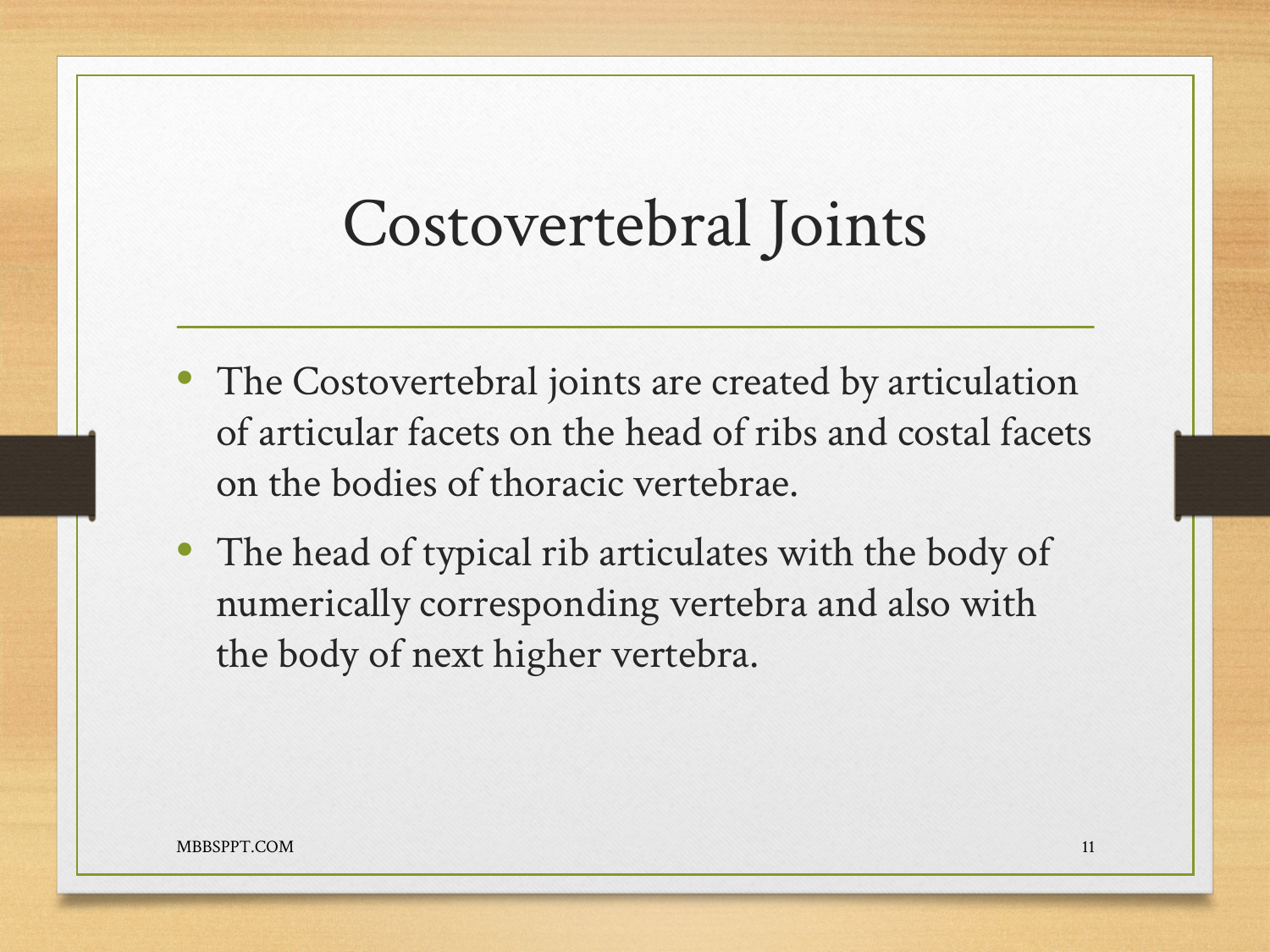

# Costovertebral Joints
The Costovertebral joints are created by articulation of articular facets on the head of ribs and costal facets on the bodies of thoracic vertebrae.
The head of typical rib articulates with the body of numerically corresponding vertebra and also with the body of next higher vertebra.

MBBSPPT.COM
11